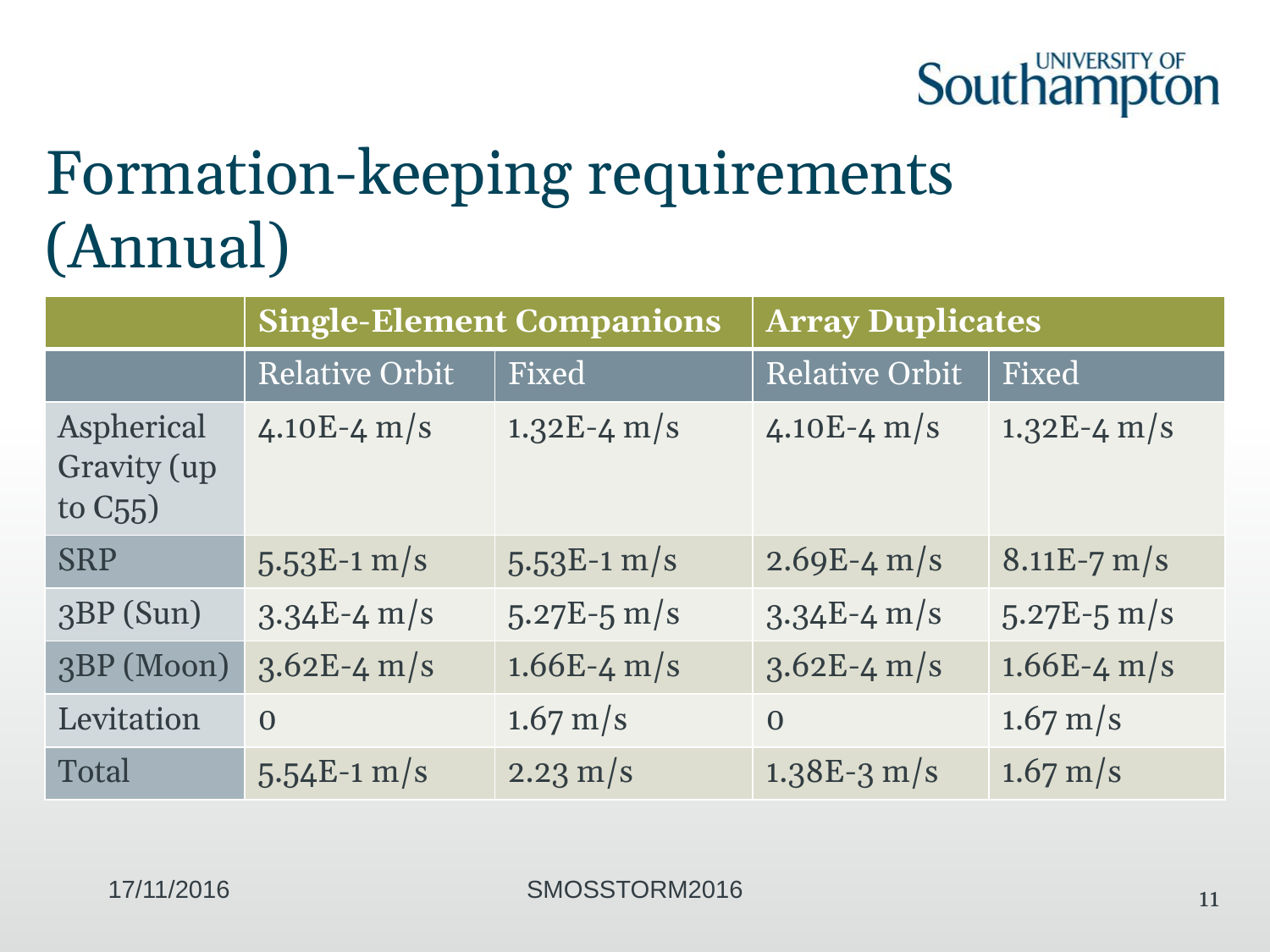

# Formation-keeping requirements (Annual)
|  | Single-Element Companions |  | Array Duplicates |  |
| --- | --- | --- | --- | --- |
|  | Relative Orbit | Fixed | Relative Orbit | Fixed |
| Aspherical Gravity (up to C55) | 4.10E-4 m/s | 1.32E-4 m/s | 4.10E-4 m/s | 1.32E-4 m/s |
| SRP | 5.53E-1 m/s | 5.53E-1 m/s | 2.69E-4 m/s | 8.11E-7 m/s |
| 3BP (Sun) | 3.34E-4 m/s | 5.27E-5 m/s | 3.34E-4 m/s | 5.27E-5 m/s |
| 3BP (Moon) | 3.62E-4 m/s | 1.66E-4 m/s | 3.62E-4 m/s | 1.66E-4 m/s |
| Levitation | 0 | 1.67 m/s | 0 | 1.67 m/s |
| Total | 5.54E-1 m/s | 2.23 m/s | 1.38E-3 m/s | 1.67 m/s |
17/11/2016
SMOSSTORM2016
11